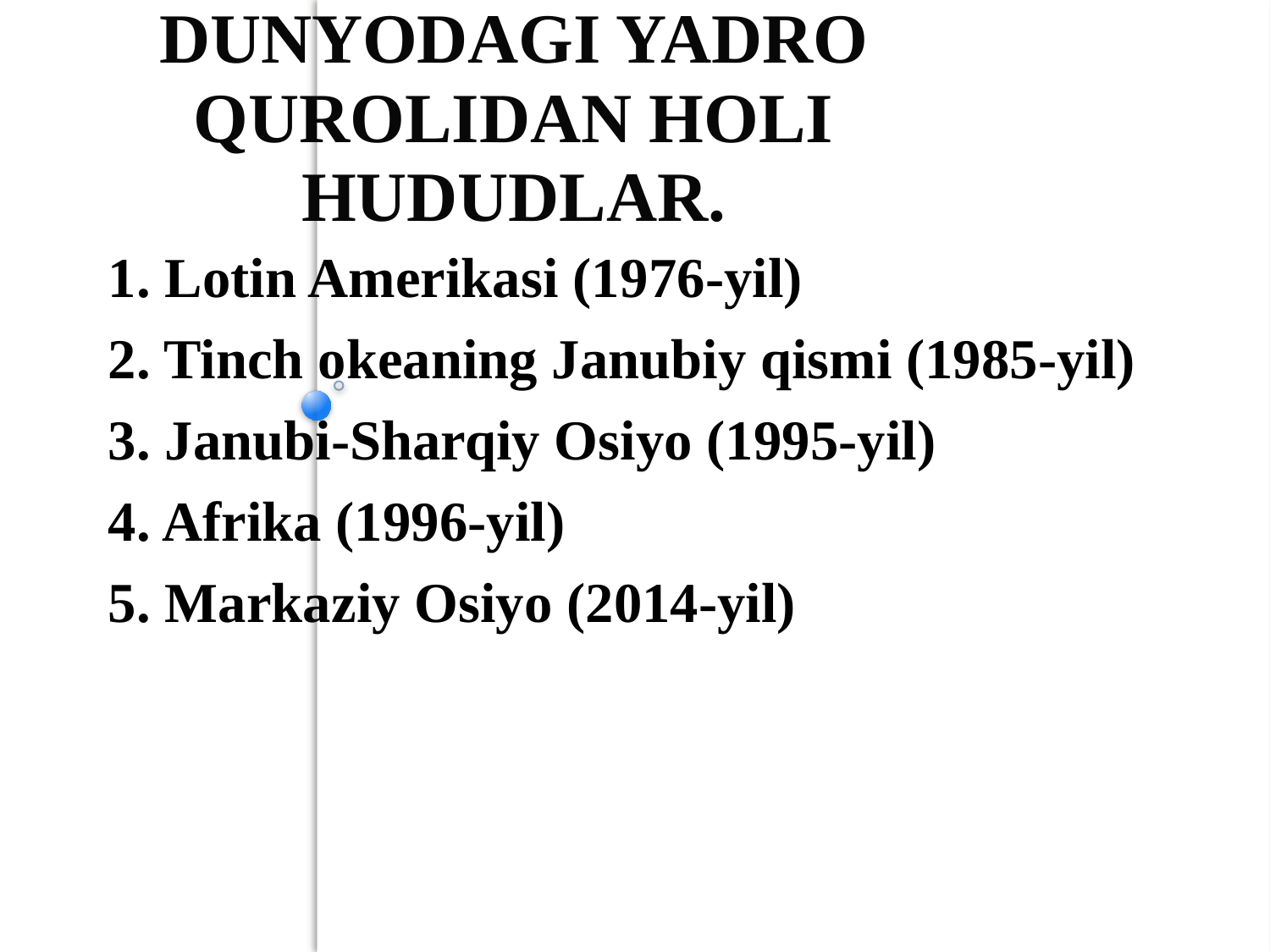

# Dunyodagi yadro qurolidan holi HUDUDlar.
1. Lotin Amerikasi (1976-yil)

2. Tinch okeaning Janubiy qismi (1985-yil)

3. Janubi-Sharqiy Osiyo (1995-yil)

4. Afrika (1996-yil)

5. Markaziy Osiyo (2014-yil)